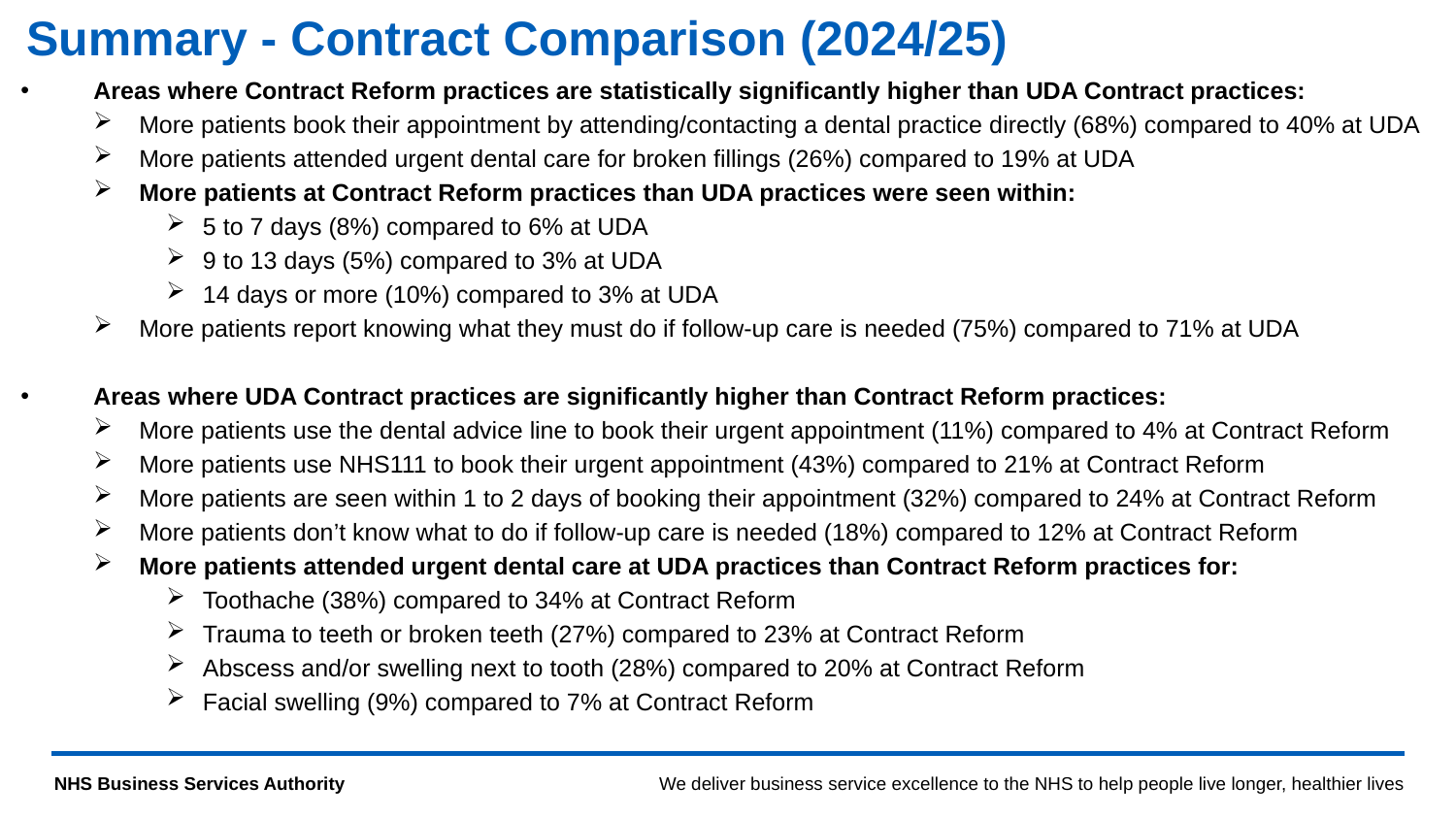

# Summary - Contract Comparison (2024/25)

Areas where Contract Reform practices are statistically significantly higher than UDA Contract practices:
More patients book their appointment by attending/contacting a dental practice directly (68%) compared to 40% at UDA
More patients attended urgent dental care for broken fillings (26%) compared to 19% at UDA
More patients at Contract Reform practices than UDA practices were seen within:
5 to 7 days (8%) compared to 6% at UDA
9 to 13 days (5%) compared to 3% at UDA
14 days or more (10%) compared to 3% at UDA
More patients report knowing what they must do if follow-up care is needed (75%) compared to 71% at UDA

Areas where UDA Contract practices are significantly higher than Contract Reform practices:
More patients use the dental advice line to book their urgent appointment (11%) compared to 4% at Contract Reform
More patients use NHS111 to book their urgent appointment (43%) compared to 21% at Contract Reform
More patients are seen within 1 to 2 days of booking their appointment (32%) compared to 24% at Contract Reform
More patients don’t know what to do if follow-up care is needed (18%) compared to 12% at Contract Reform
More patients attended urgent dental care at UDA practices than Contract Reform practices for:
Toothache (38%) compared to 34% at Contract Reform
Trauma to teeth or broken teeth (27%) compared to 23% at Contract Reform
Abscess and/or swelling next to tooth (28%) compared to 20% at Contract Reform
Facial swelling (9%) compared to 7% at Contract Reform